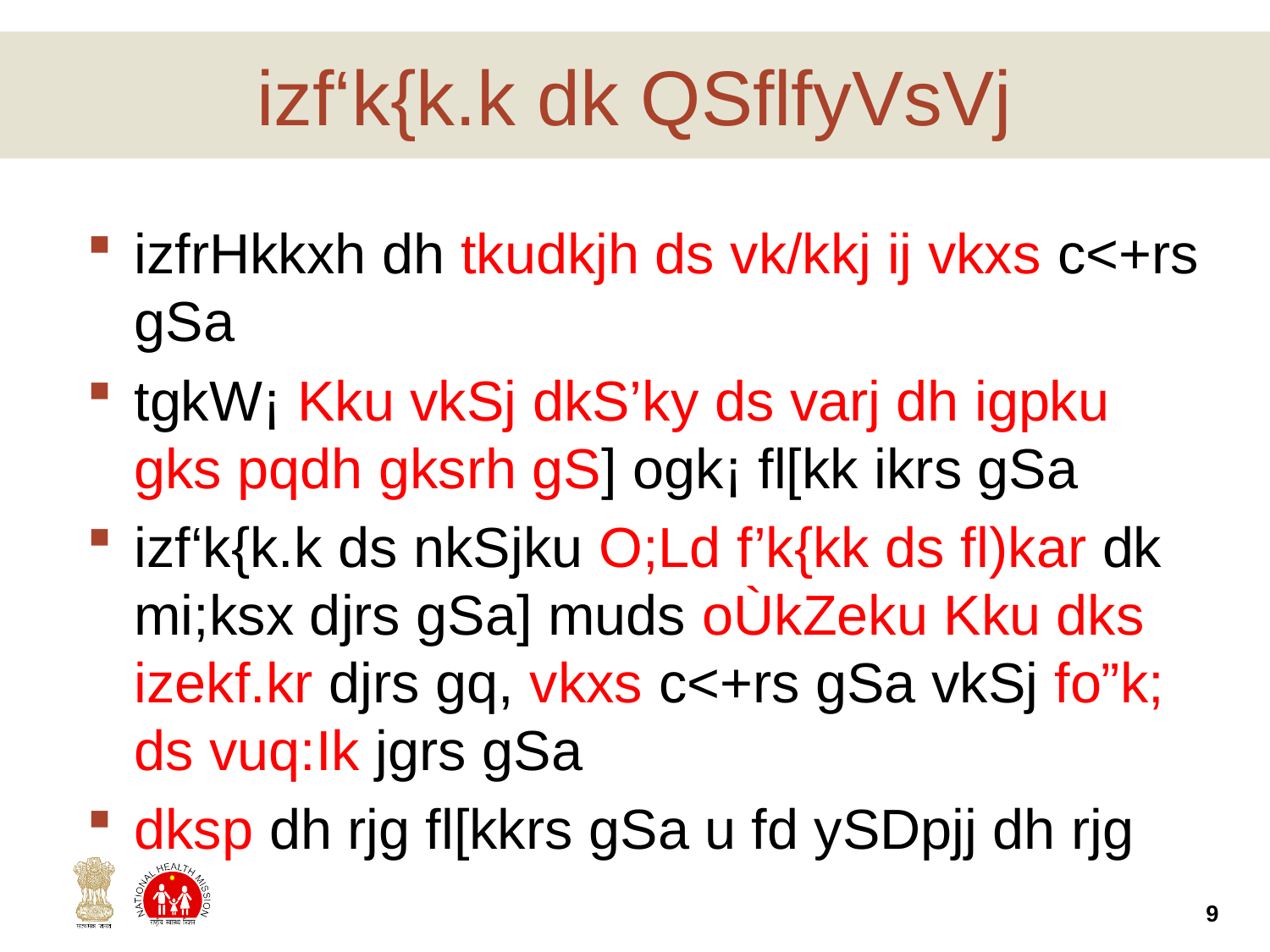

# izf‘k{k.k dk QSflfyVsVj
izfrHkkxh dh tkudkjh ds vk/kkj ij vkxs c<+rs gSa
tgkW¡ Kku vkSj dkS’ky ds varj dh igpku gks pqdh gksrh gS] ogk¡ fl[kk ikrs gSa
izf‘k{k.k ds nkSjku O;Ld f’k{kk ds fl)kar dk mi;ksx djrs gSa] muds oÙkZeku Kku dks izekf.kr djrs gq, vkxs c<+rs gSa vkSj fo”k; ds vuq:Ik jgrs gSa
dksp dh rjg fl[kkrs gSa u fd ySDpjj dh rjg